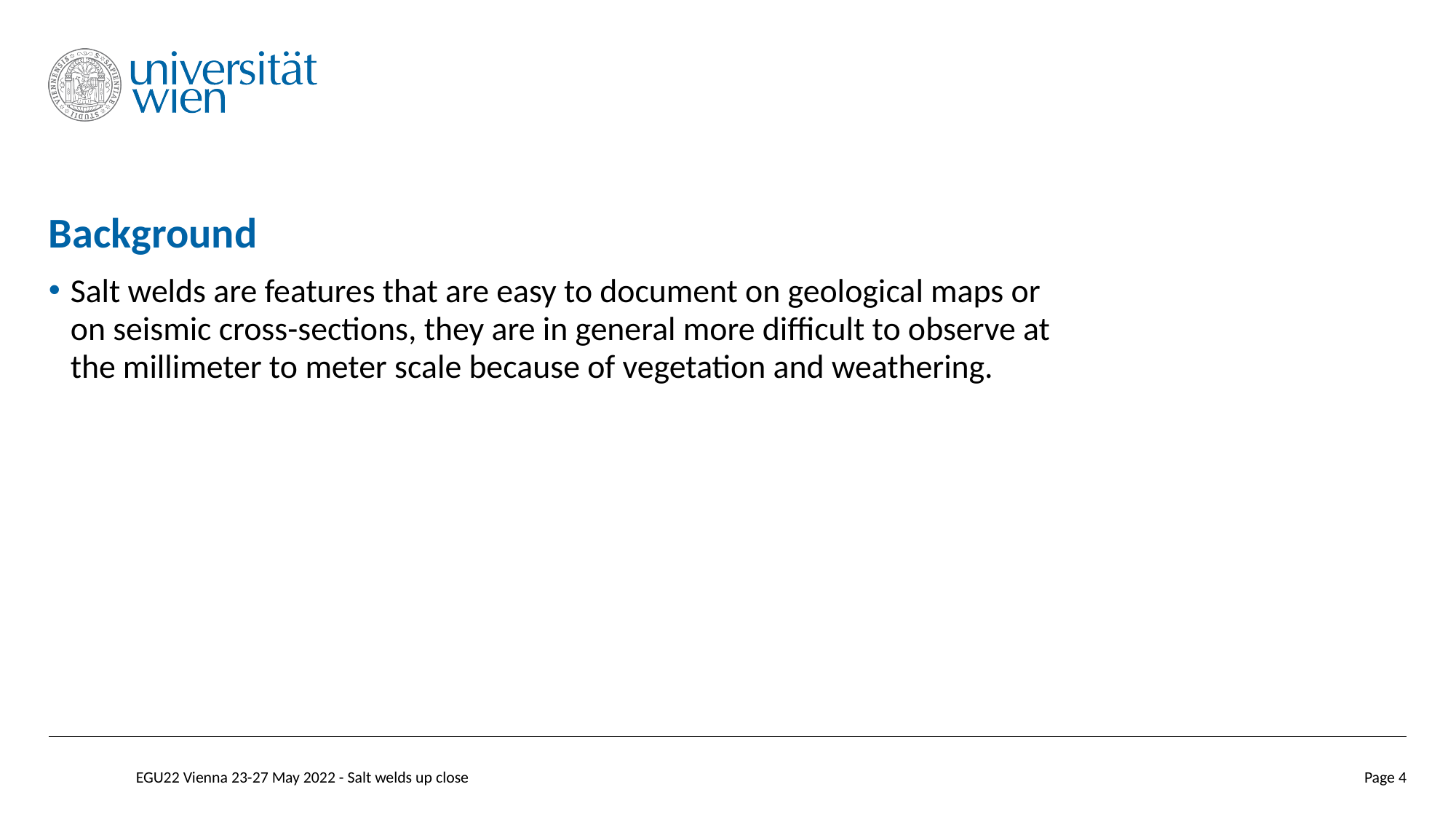

# Background
Salt welds are features that are easy to document on geological maps or on seismic cross-sections, they are in general more difficult to observe at the millimeter to meter scale because of vegetation and weathering.

EGU22 Vienna 23-27 May 2022 - Salt welds up close
Page 4